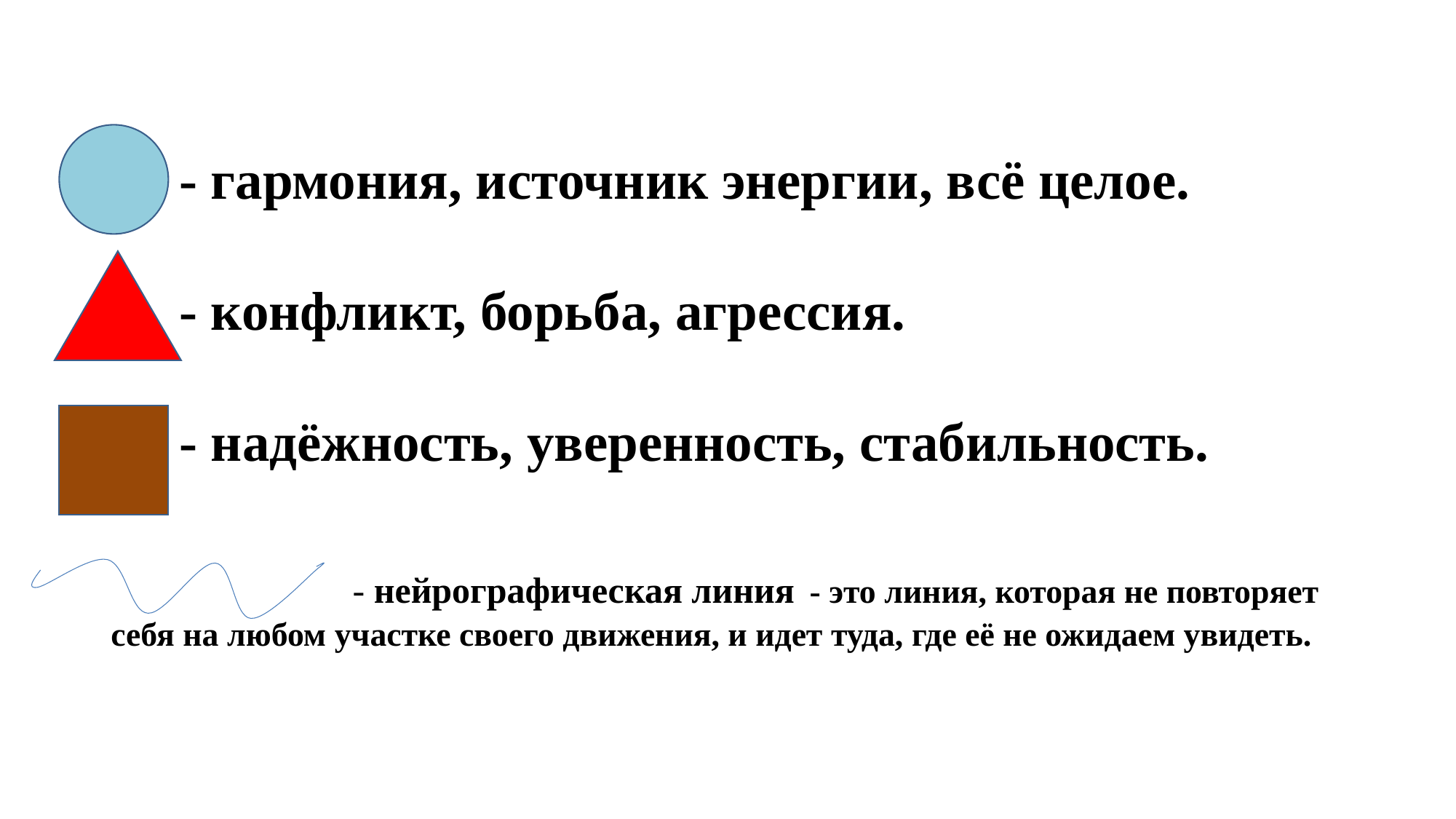

# - гармония, источник энергии, всё целое. - конфликт, борьба, агрессия. - надёжность, уверенность, стабильность. - нейрографическая линия - это линия, которая не повторяет себя на любом участке своего движения, и идет туда, где её не ожидаем увидеть.